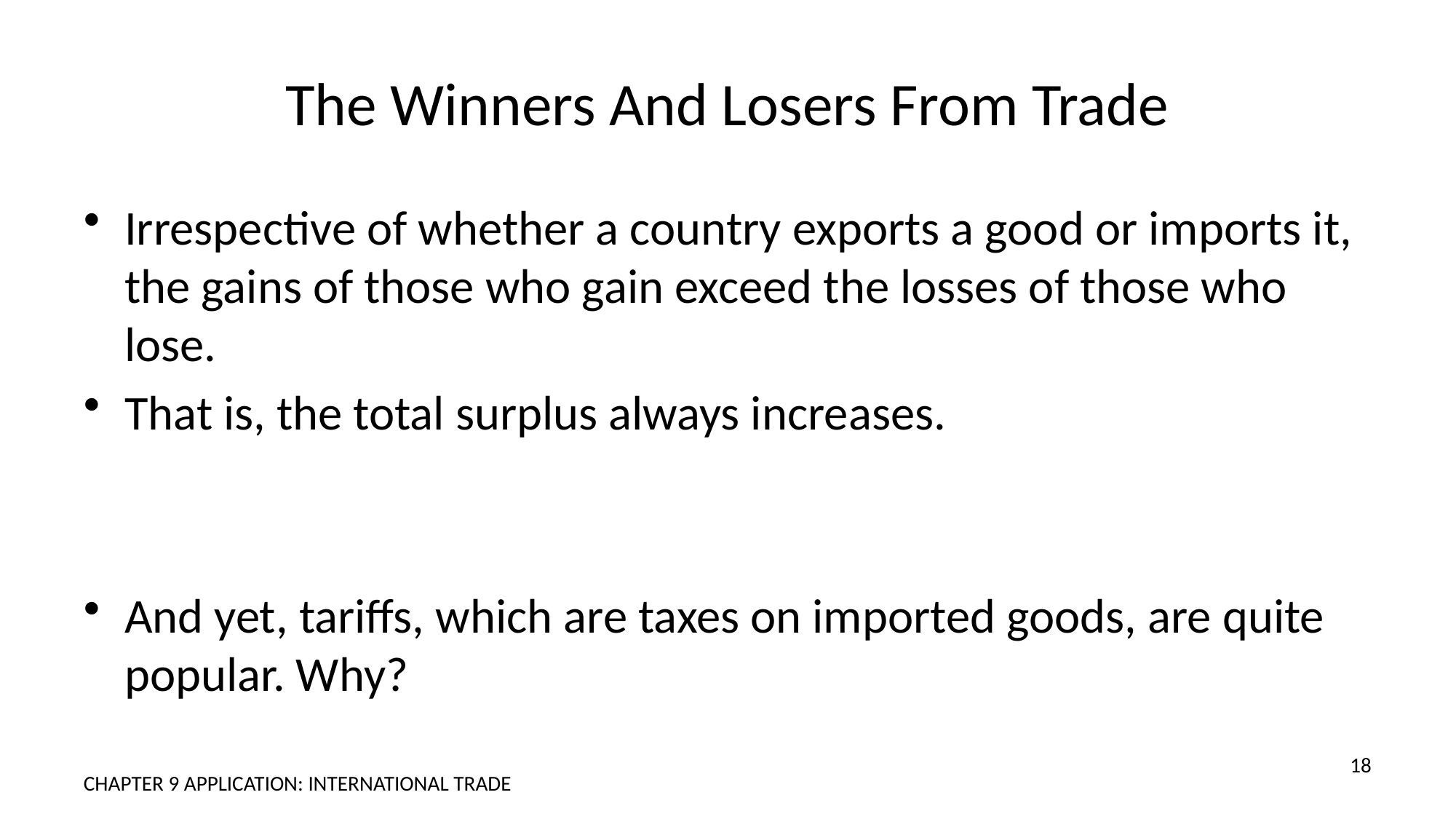

# The Winners And Losers From Trade
Irrespective of whether a country exports a good or imports it, the gains of those who gain exceed the losses of those who lose.
That is, the total surplus always increases.

And yet, tariffs, which are taxes on imported goods, are quite popular. Why?
18
CHAPTER 9 APPLICATION: INTERNATIONAL TRADE